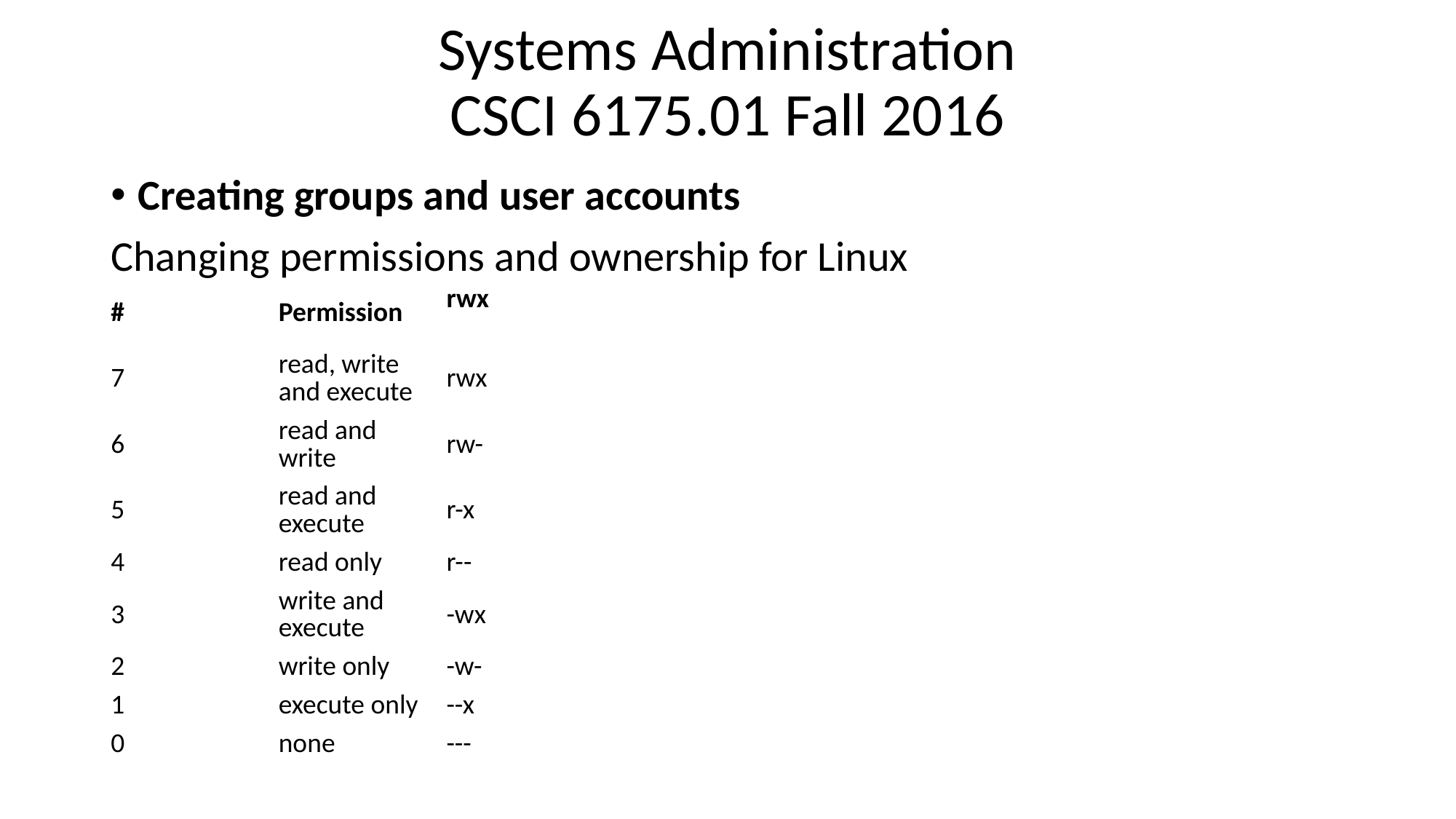

# Systems Administration CSCI 6175.01 Fall 2016
Creating groups and user accounts
Changing permissions and ownership for Linux
| # | Permission | rwx |
| --- | --- | --- |
| 7 | read, write and execute | rwx |
| 6 | read and write | rw- |
| 5 | read and execute | r-x |
| 4 | read only | r-- |
| 3 | write and execute | -wx |
| 2 | write only | -w- |
| 1 | execute only | --x |
| 0 | none | --- |